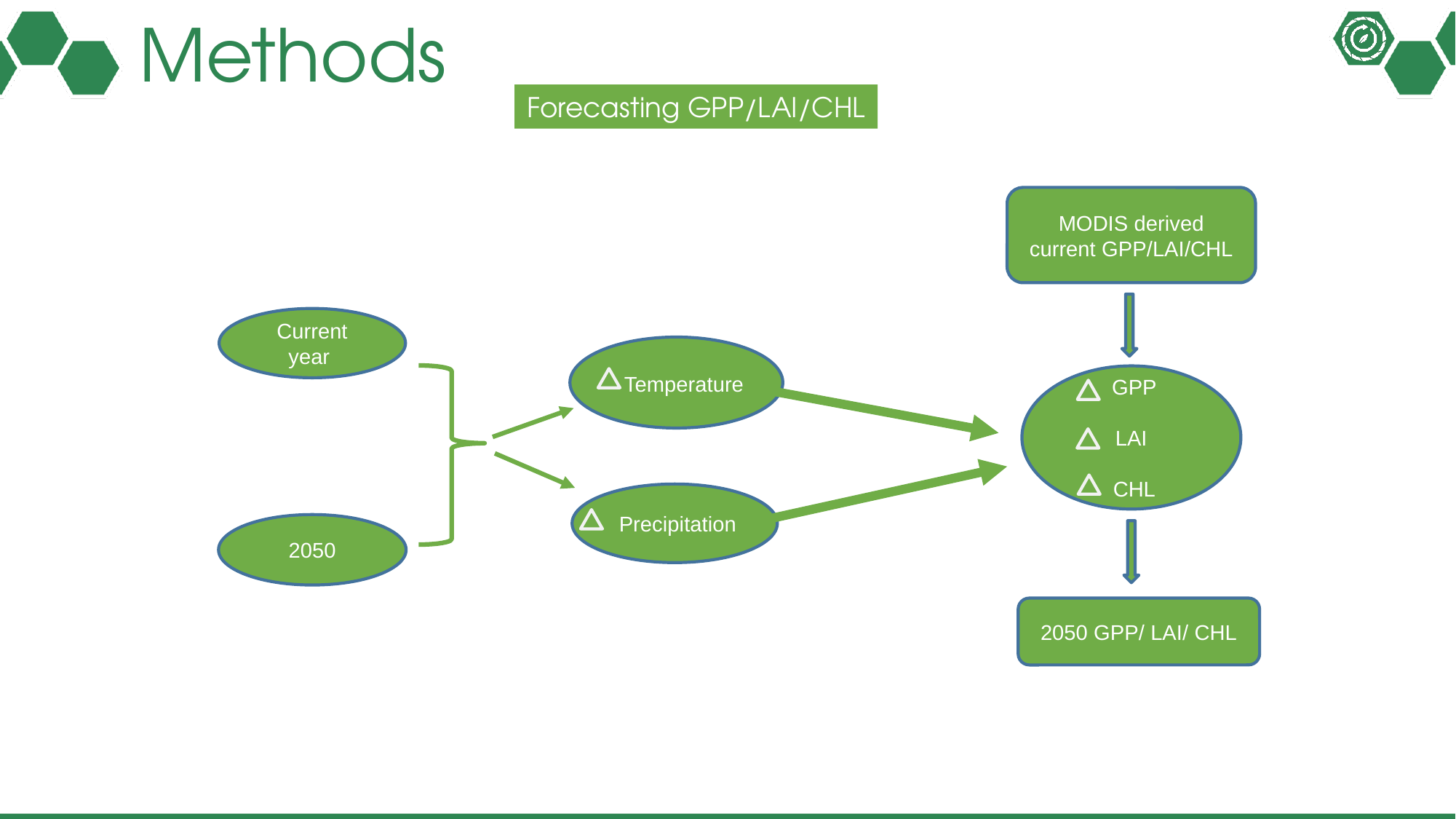

# Methods
Forecasting GPP/LAI/CHL
MODIS derived current GPP/LAI/CHL
 GPP

LAI

 CHL
 Precipitation

2050 GPP/ LAI/ CHL

Temperature

Current year

2050